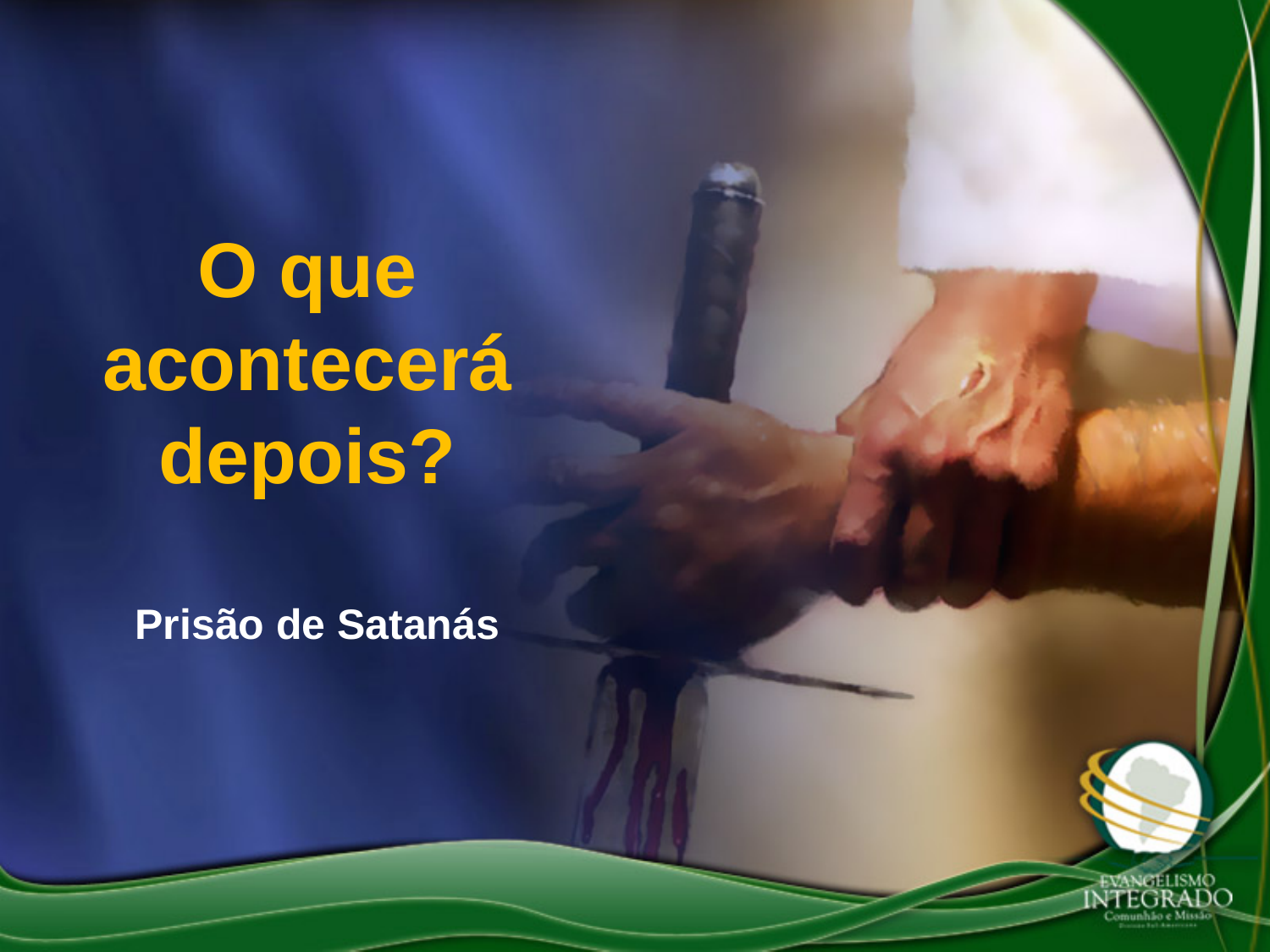

O que acontecerá depois?
Prisão de Satanás